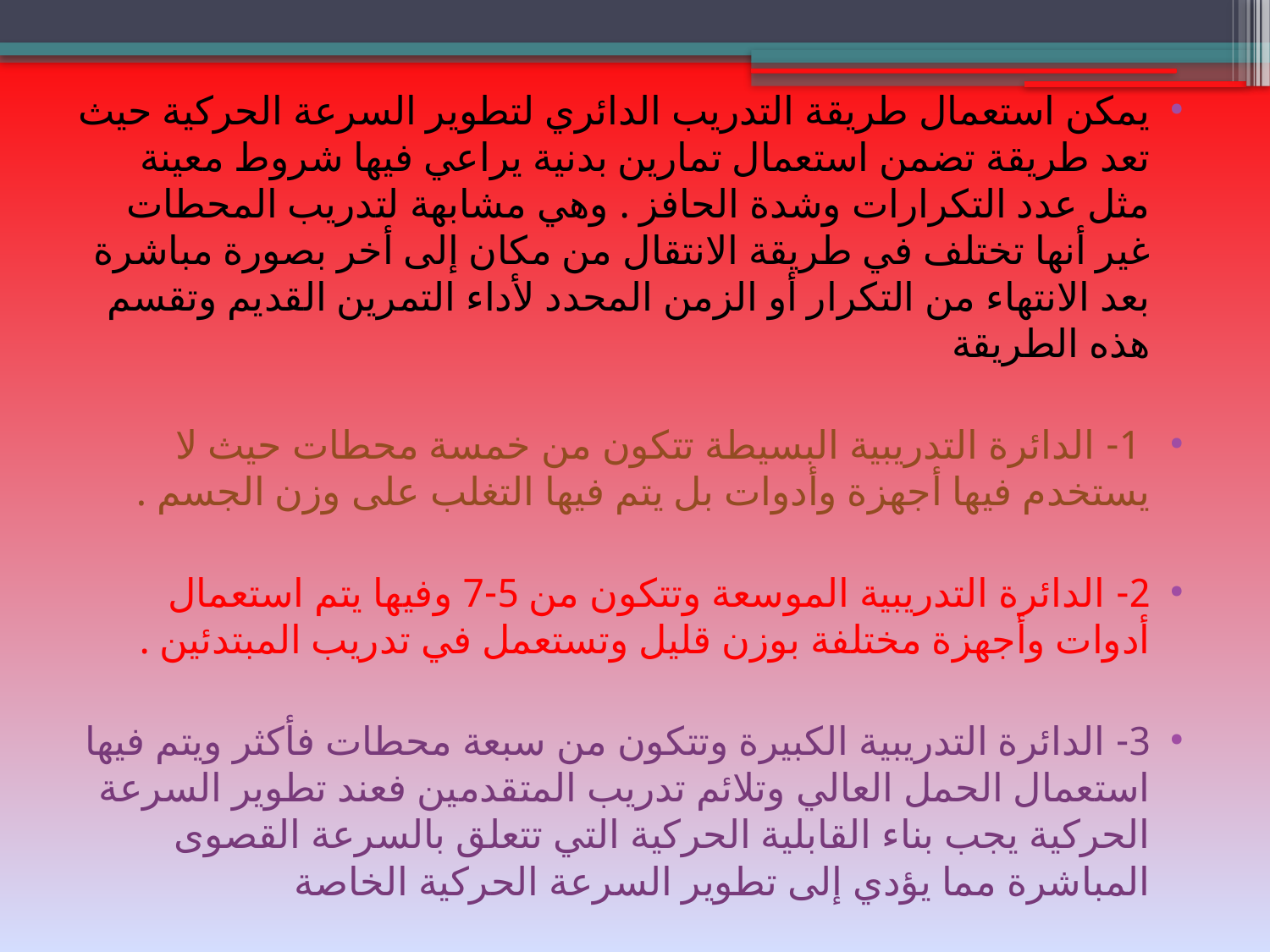

يمكن استعمال طريقة التدريب الدائري لتطوير السرعة الحركية حيث تعد طريقة تضمن استعمال تمارين بدنية يراعي فيها شروط معينة مثل عدد التكرارات وشدة الحافز . وهي مشابهة لتدريب المحطات غير أنها تختلف في طريقة الانتقال من مكان إلى أخر بصورة مباشرة بعد الانتهاء من التكرار أو الزمن المحدد لأداء التمرين القديم وتقسم هذه الطريقة

 1- الدائرة التدريبية البسيطة تتكون من خمسة محطات حيث لا يستخدم فيها أجهزة وأدوات بل يتم فيها التغلب على وزن الجسم .

2- الدائرة التدريبية الموسعة وتتكون من 5-7 وفيها يتم استعمال أدوات وأجهزة مختلفة بوزن قليل وتستعمل في تدريب المبتدئين .

3- الدائرة التدريبية الكبيرة وتتكون من سبعة محطات فأكثر ويتم فيها استعمال الحمل العالي وتلائم تدريب المتقدمين فعند تطوير السرعة الحركية يجب بناء القابلية الحركية التي تتعلق بالسرعة القصوى المباشرة مما يؤدي إلى تطوير السرعة الحركية الخاصة